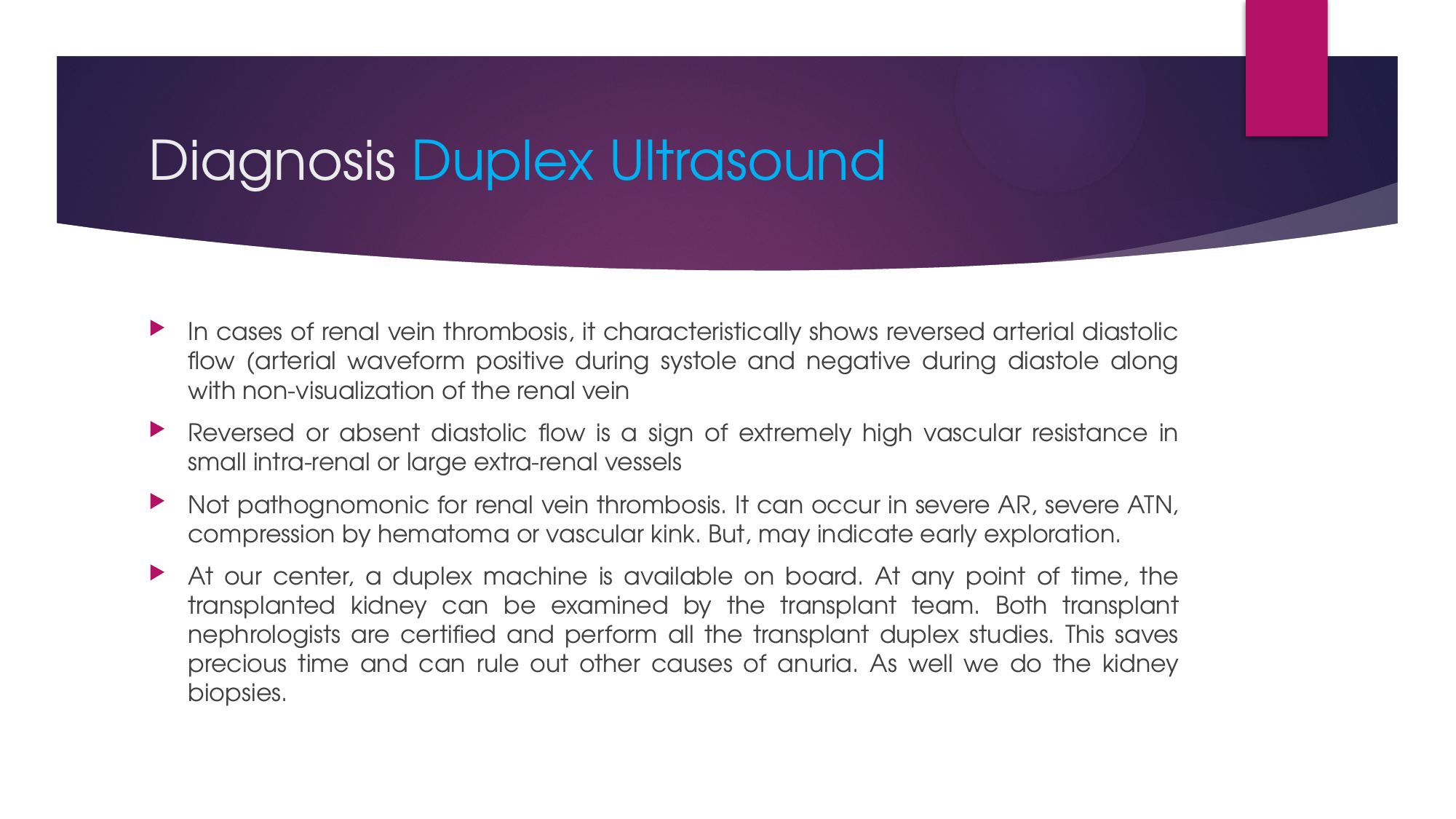

# Diagnosis Duplex Ultrasound
In cases of renal vein thrombosis, it characteristically shows reversed arterial diastolic flow (arterial waveform positive during systole and negative during diastole along with non-visualization of the renal vein
Reversed or absent diastolic flow is a sign of extremely high vascular resistance in small intra-renal or large extra-renal vessels
Not pathognomonic for renal vein thrombosis. It can occur in severe AR, severe ATN, compression by hematoma or vascular kink. But, may indicate early exploration.
At our center, a duplex machine is available on board. At any point of time, the transplanted kidney can be examined by the transplant team. Both transplant nephrologists are certified and perform all the transplant duplex studies. This saves precious time and can rule out other causes of anuria. As well we do the kidney biopsies.